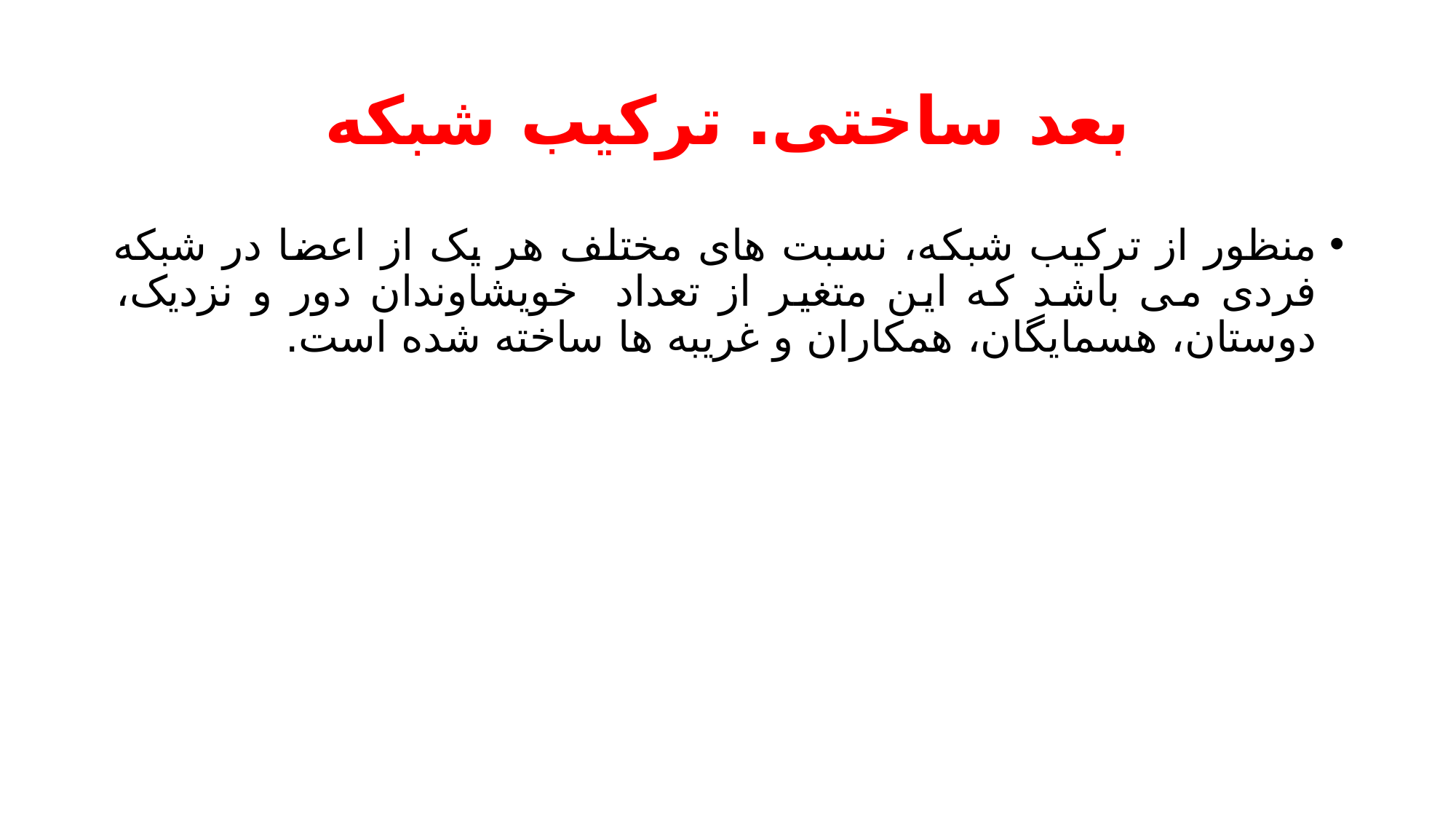

# بعد ساختی. ترکیب شبکه
منظور از ترکیب شبکه، نسبت های مختلف هر یک از اعضا در شبکه فردی می باشد که این متغیر از تعداد  خویشاوندان دور و نزدیک، دوستان، هسمایگان، همکاران و غریبه ها ساخته شده است.